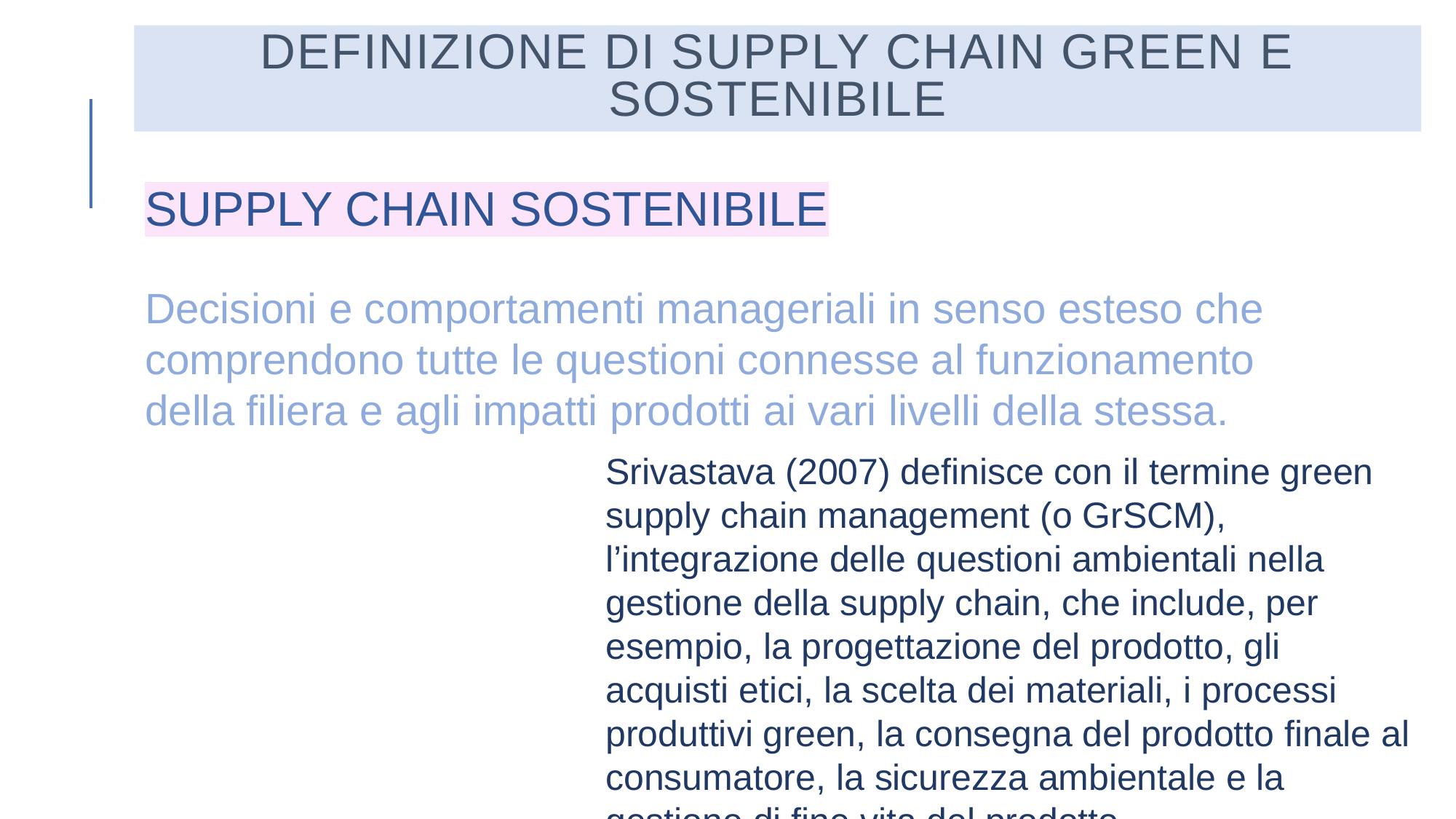

# Definizione di supply chain green e sostenibile
SUPPLY CHAIN SOSTENIBILE

Decisioni e comportamenti manageriali in senso esteso che comprendono tutte le questioni connesse al funzionamento della filiera e agli impatti prodotti ai vari livelli della stessa.
Srivastava (2007) definisce con il termine green supply chain management (o GrSCM),
l’integrazione delle questioni ambientali nella gestione della supply chain, che include, per esempio, la progettazione del prodotto, gli acquisti etici, la scelta dei materiali, i processi produttivi green, la consegna del prodotto finale al consumatore, la sicurezza ambientale e la gestione di fine vita del prodotto